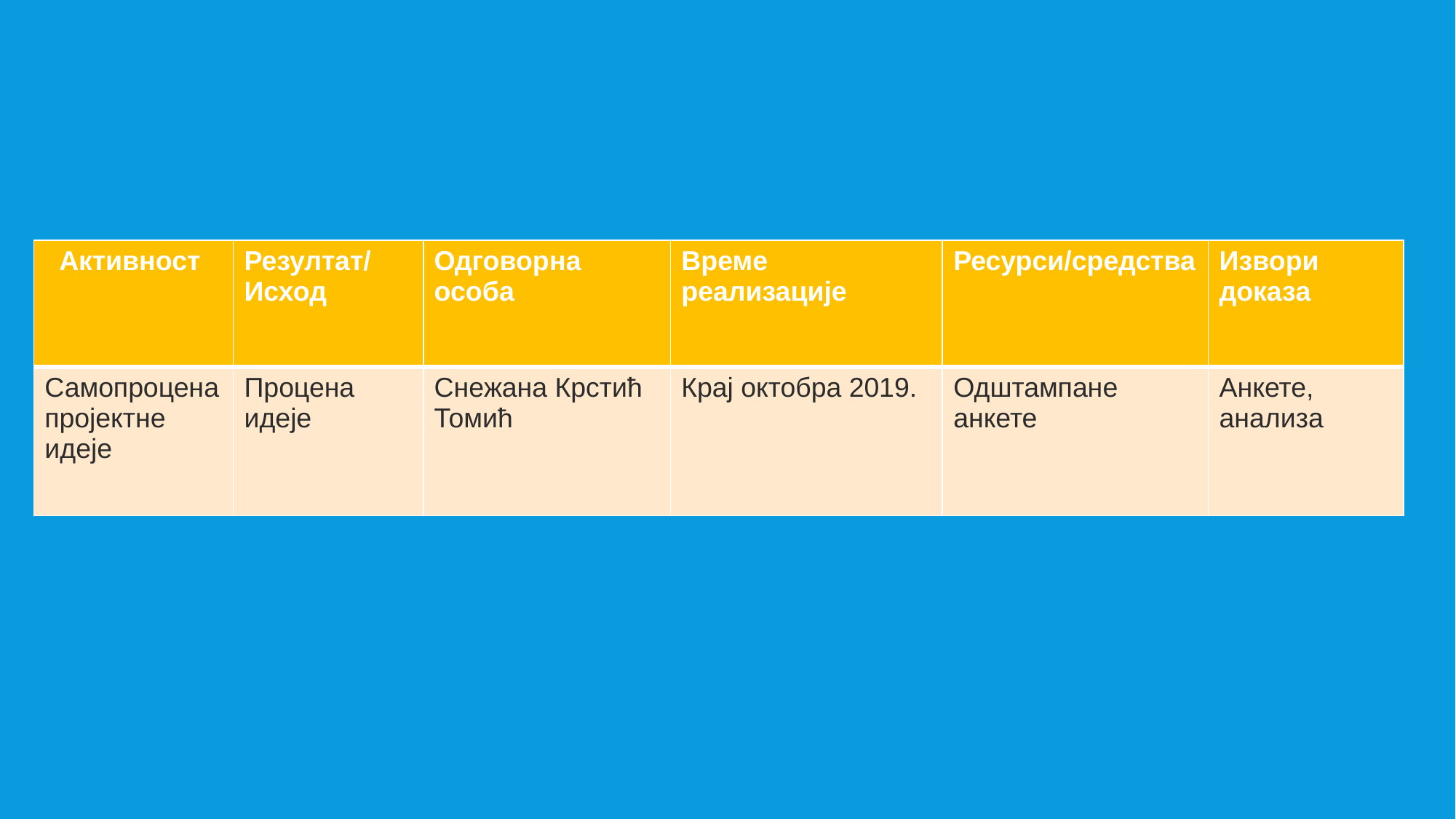

| Активност | Резултат/ Исход | Одговорна особа | Време реализације | Ресурси/средства | Извори доказа |
| --- | --- | --- | --- | --- | --- |
| Самопроцена пројектне идеје | Процена идеје | Снежана Крстић Томић | Крај октобра 2019. | Одштампане анкете | Анкете, анализа |